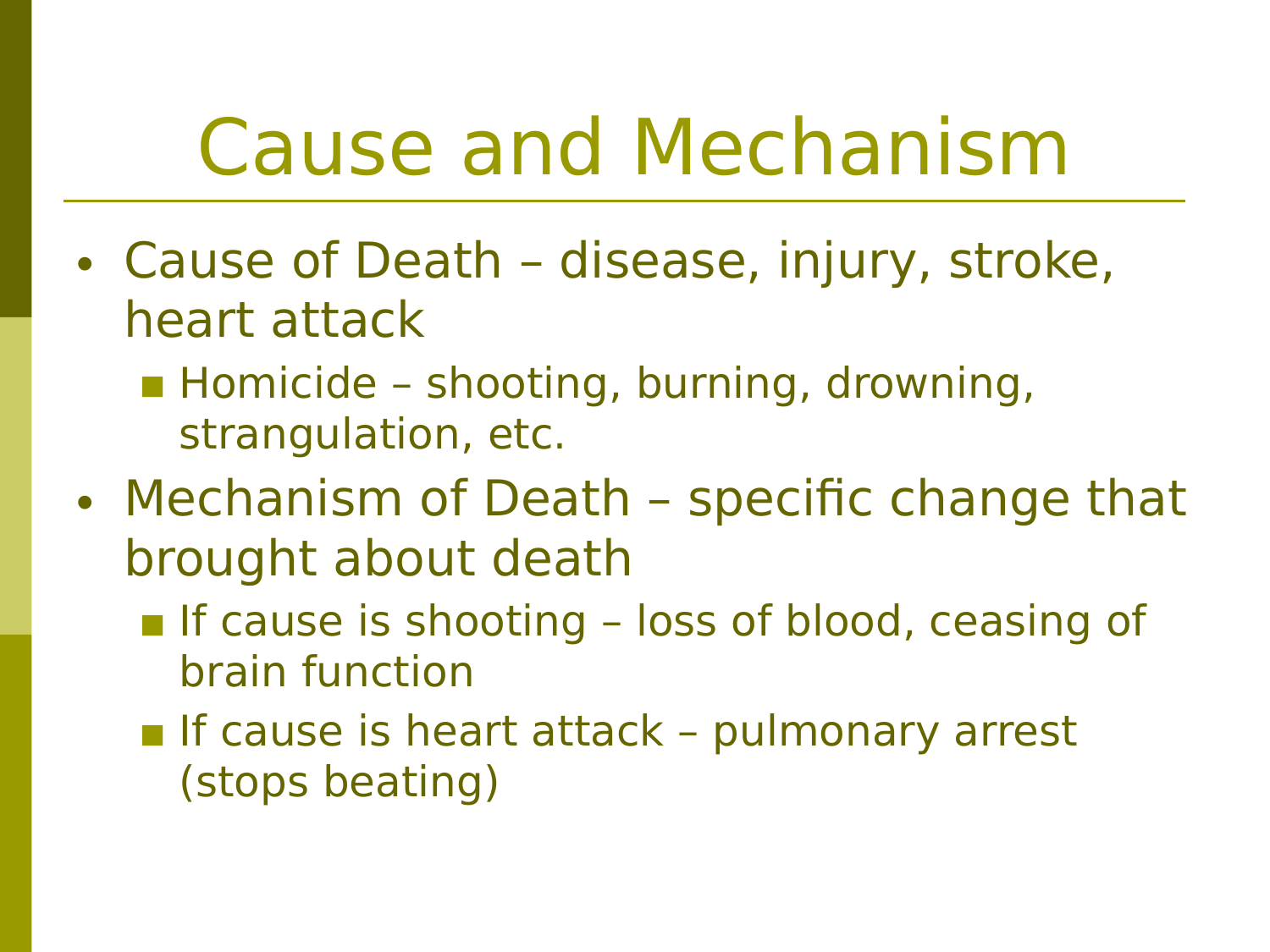

# Cause and Mechanism
Cause of Death – disease, injury, stroke, heart attack
Homicide – shooting, burning, drowning, strangulation, etc.
Mechanism of Death – specific change that brought about death
If cause is shooting – loss of blood, ceasing of brain function
If cause is heart attack – pulmonary arrest (stops beating)